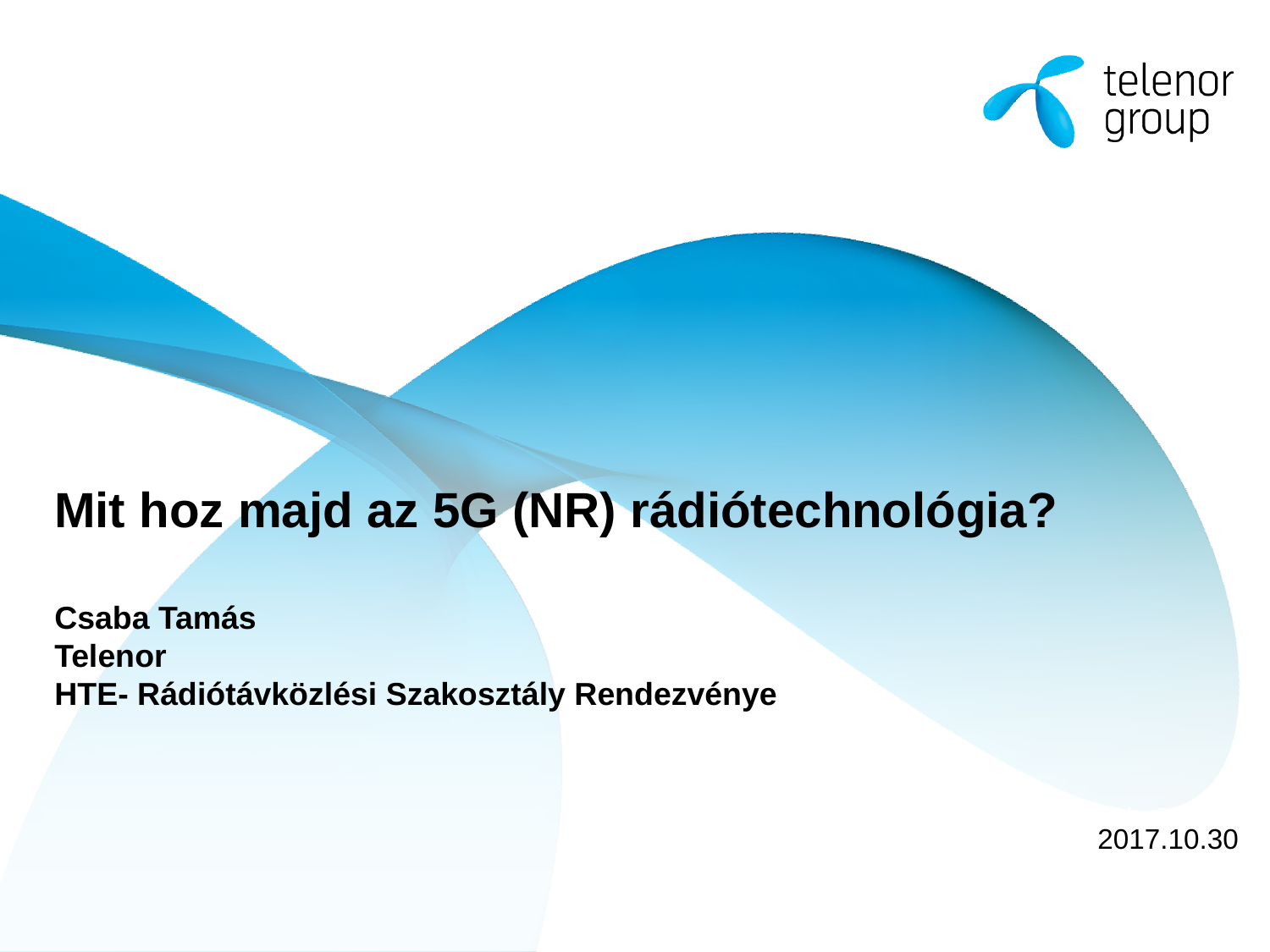

# Mit hoz majd az 5G (NR) rádiótechnológia? Csaba Tamás Telenor HTE- Rádiótávközlési Szakosztály Rendezvénye
27th  July 2017
 2017.10.30
 CONFIDENTIAL